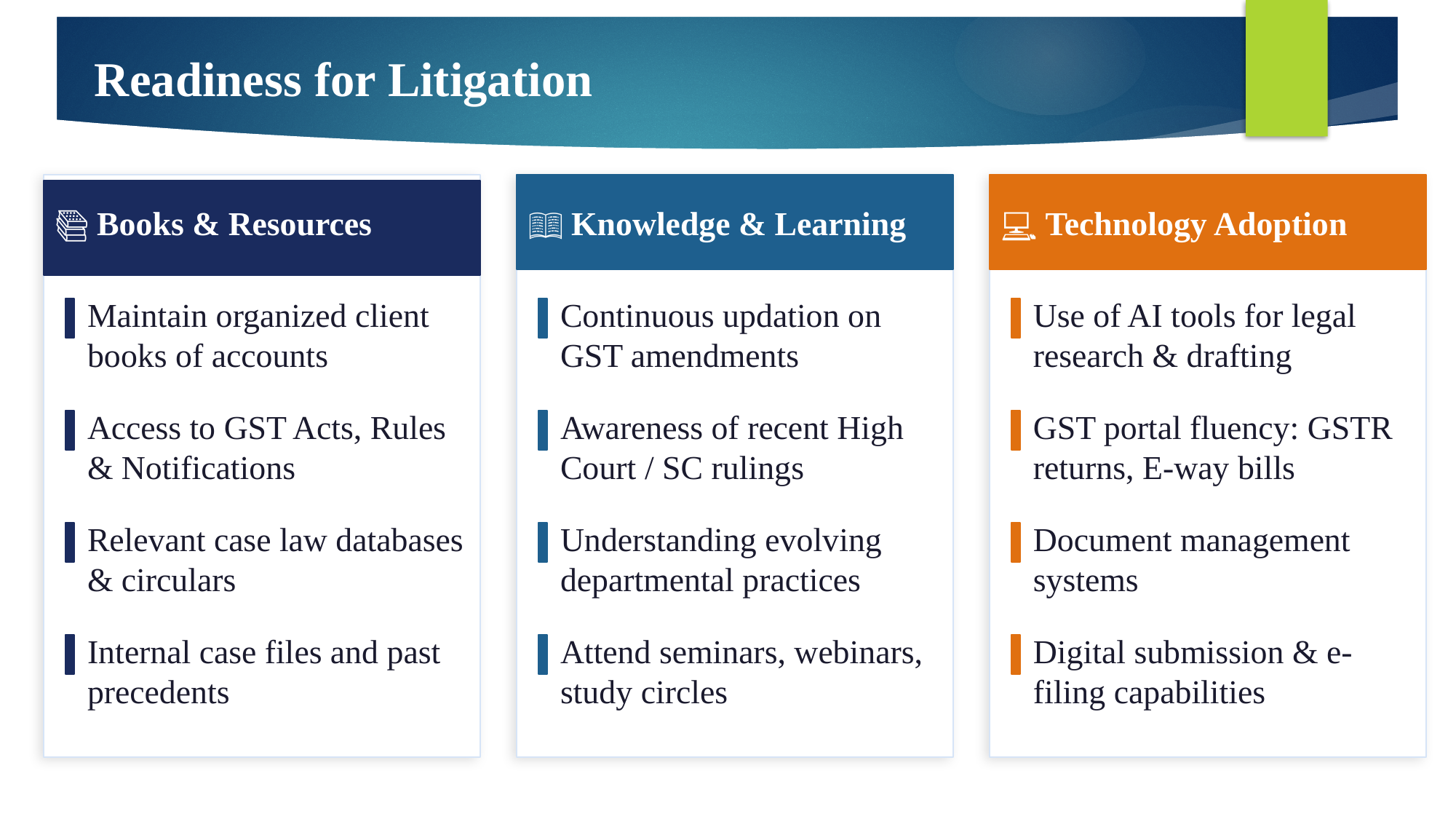

Readiness for Litigation

📚 Books & Resources

📖 Knowledge & Learning

💻 Technology Adoption

Maintain organized client books of accounts
Continuous updation on GST amendments
Use of AI tools for legal research & drafting

Access to GST Acts, Rules & Notifications
Awareness of recent High Court / SC rulings
GST portal fluency: GSTR returns, E-way bills

Relevant case law databases & circulars
Understanding evolving departmental practices
Document management systems

Internal case files and past precedents
Attend seminars, webinars, study circles
Digital submission & e-filing capabilities